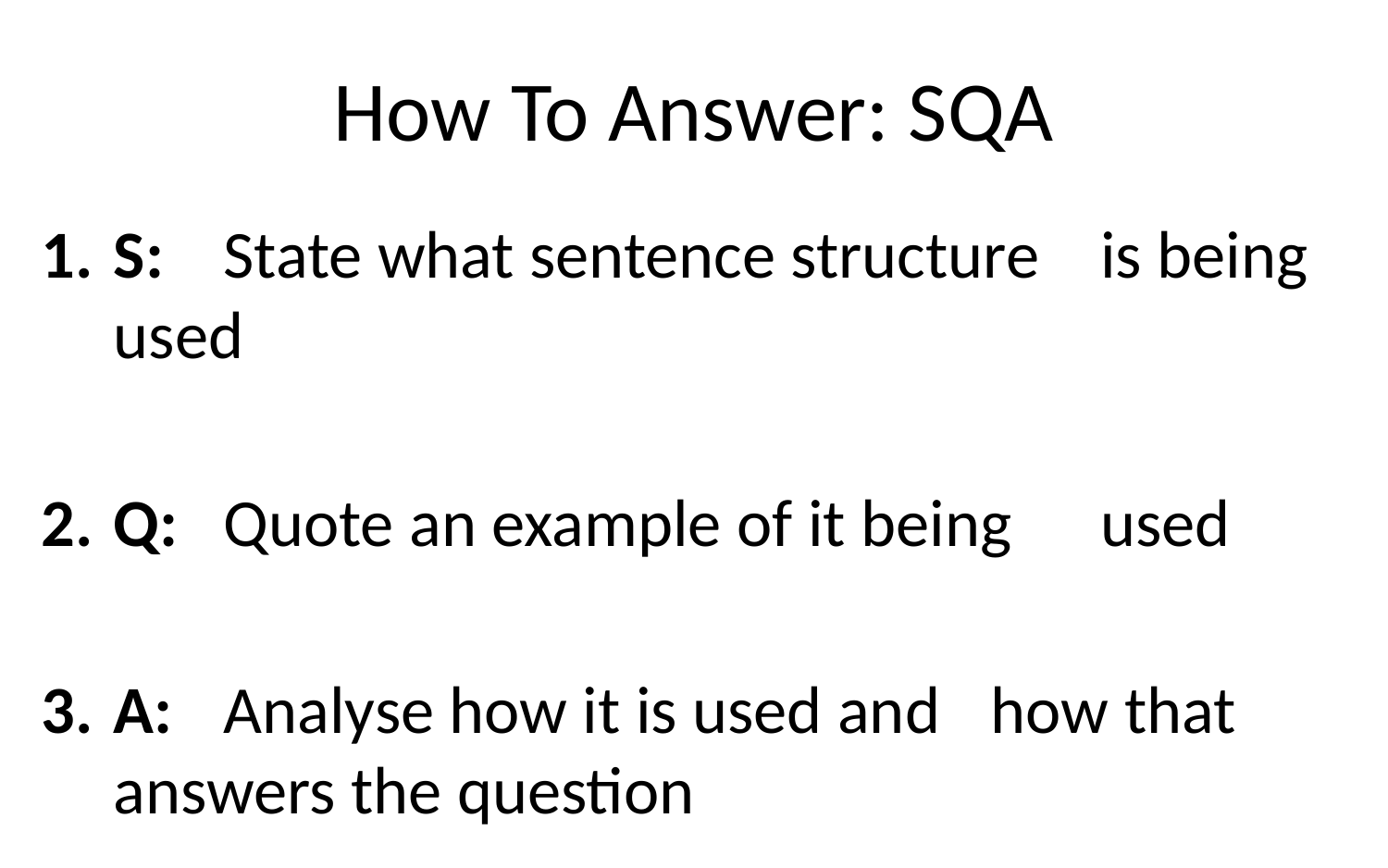

# How To Answer: SQA
S: 	State what sentence structure 			is being used

Q: 	Quote an example of it being			used

A: 	Analyse how it is used and 				how that answers the question